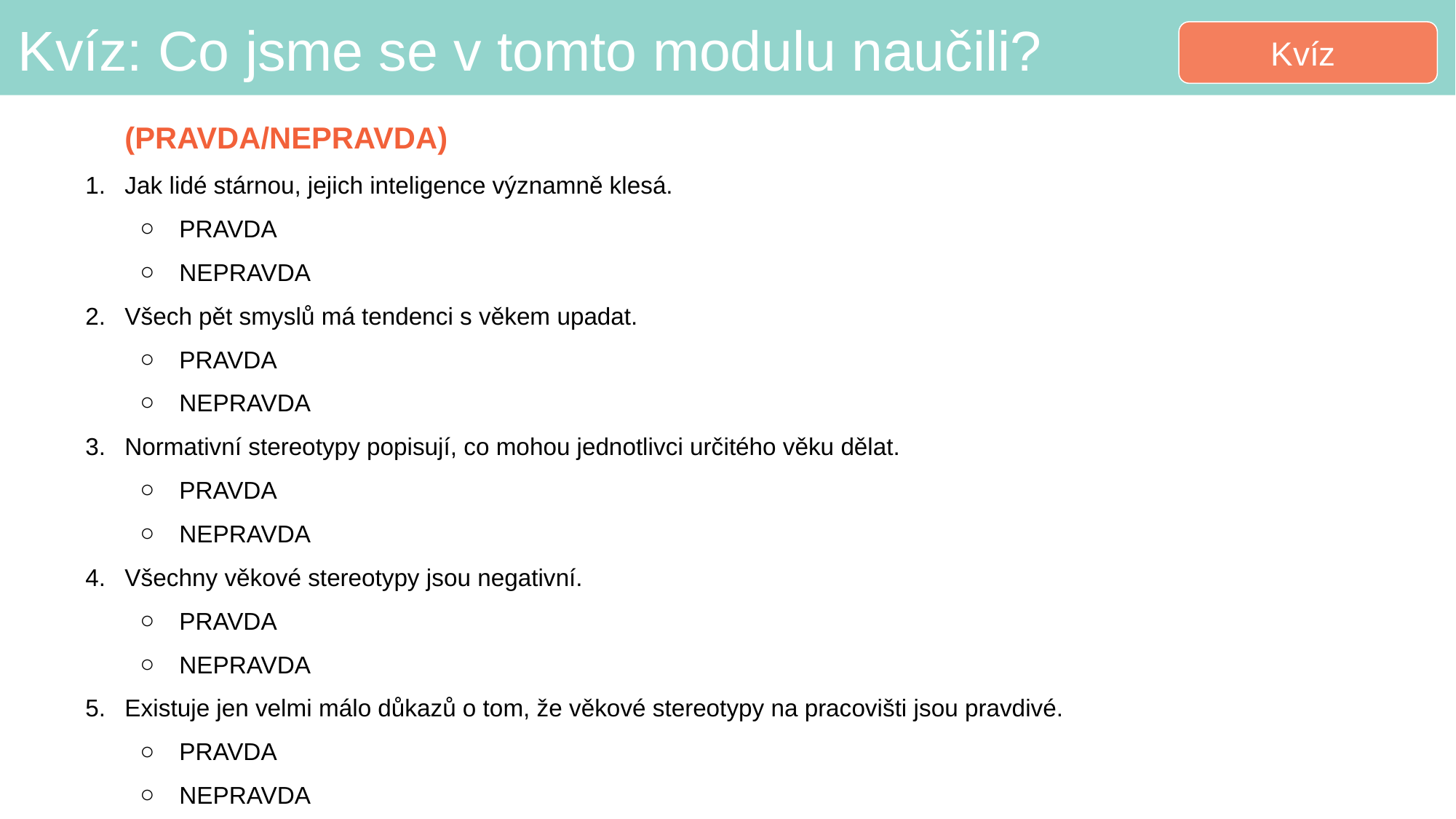

# Kvíz: Co jsme se v tomto modulu naučili?
Kvíz
(PRAVDA/NEPRAVDA)
Jak lidé stárnou, jejich inteligence významně klesá.
PRAVDA
NEPRAVDA
Všech pět smyslů má tendenci s věkem upadat.
PRAVDA
NEPRAVDA
Normativní stereotypy popisují, co mohou jednotlivci určitého věku dělat.
PRAVDA
NEPRAVDA
Všechny věkové stereotypy jsou negativní.
PRAVDA
NEPRAVDA
Existuje jen velmi málo důkazů o tom, že věkové stereotypy na pracovišti jsou pravdivé.
PRAVDA
NEPRAVDA